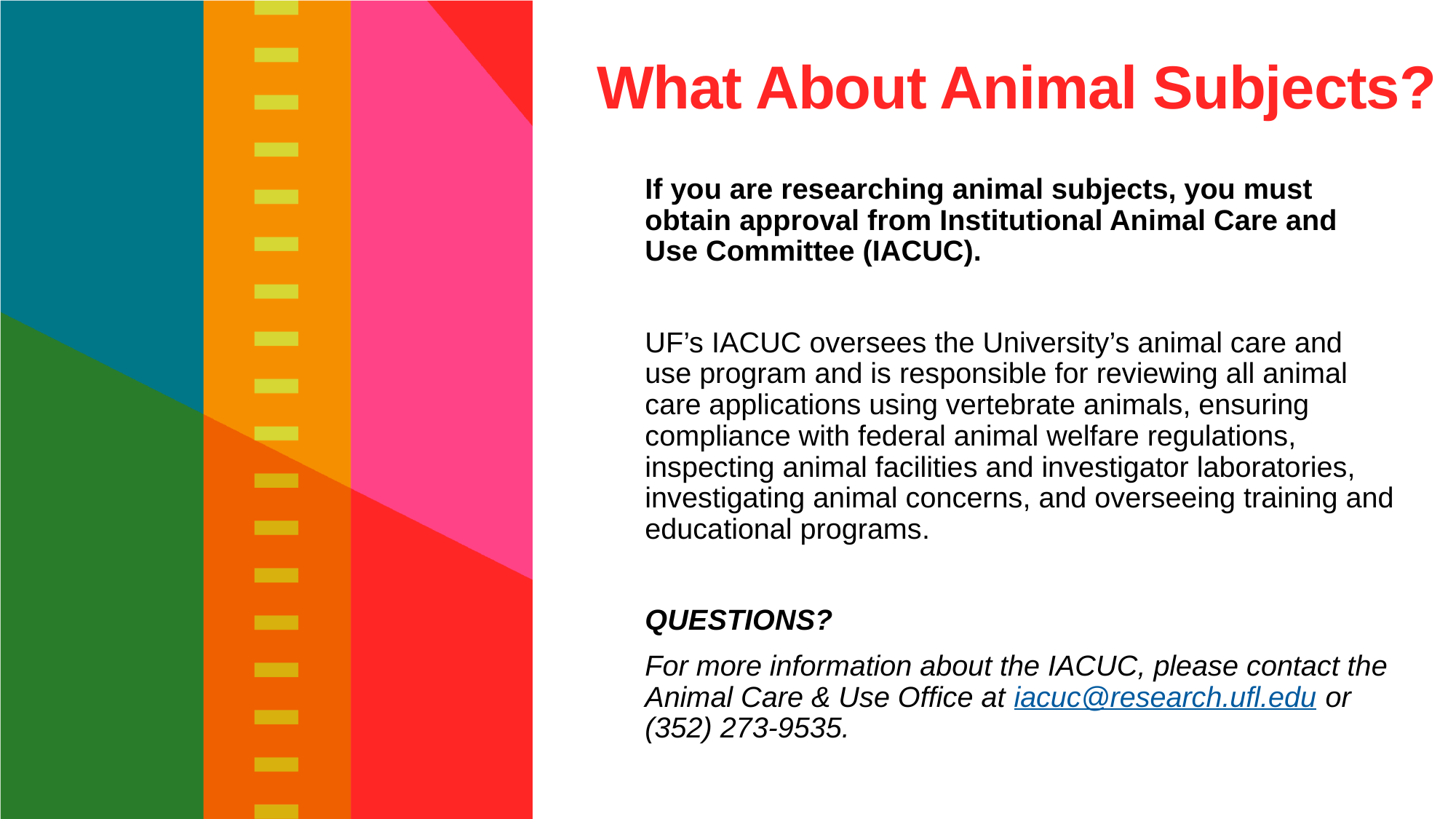

# What About Animal Subjects?
If you are researching animal subjects, you must obtain approval from Institutional Animal Care and Use Committee (IACUC).

UF’s IACUC oversees the University’s animal care and use program and is responsible for reviewing all animal care applications using vertebrate animals, ensuring compliance with federal animal welfare regulations, inspecting animal facilities and investigator laboratories, investigating animal concerns, and overseeing training and educational programs.

QUESTIONS?
For more information about the IACUC, please contact the Animal Care & Use Office at iacuc@research.ufl.edu or (352) 273-9535.